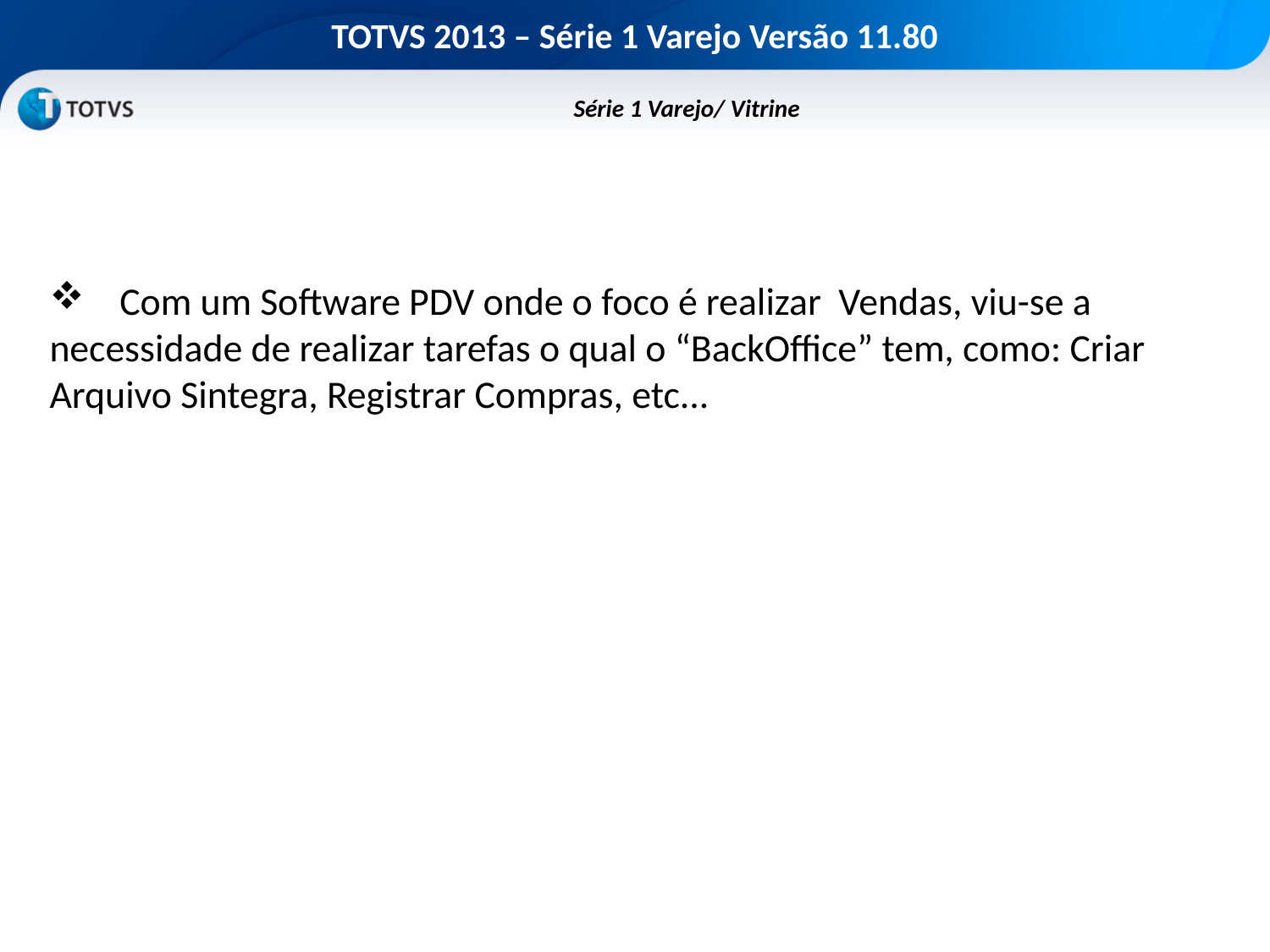

# TOTVS 2013 – Série 1 Varejo Versão 11.80
	Série 1 Varejo/ Vitrine

    Com um Software PDV onde o foco é realizar  Vendas, viu-se a necessidade de realizar tarefas o qual o “BackOffice” tem, como: Criar Arquivo Sintegra, Registrar Compras, etc...